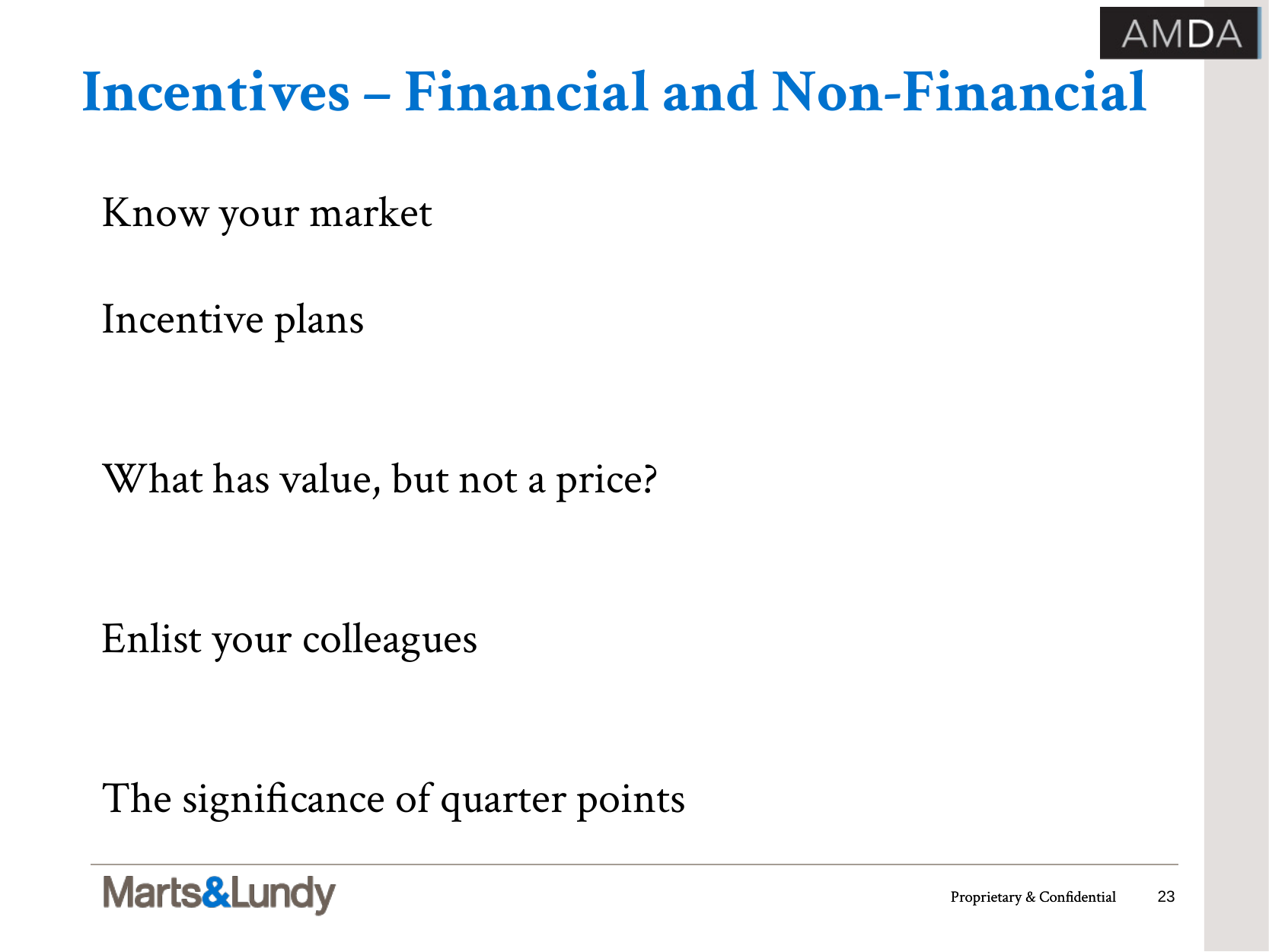

# Incentives – Financial and Non-Financial
Know your market

Incentive plans

What has value, but not a price?

Enlist your colleagues

The significance of quarter points